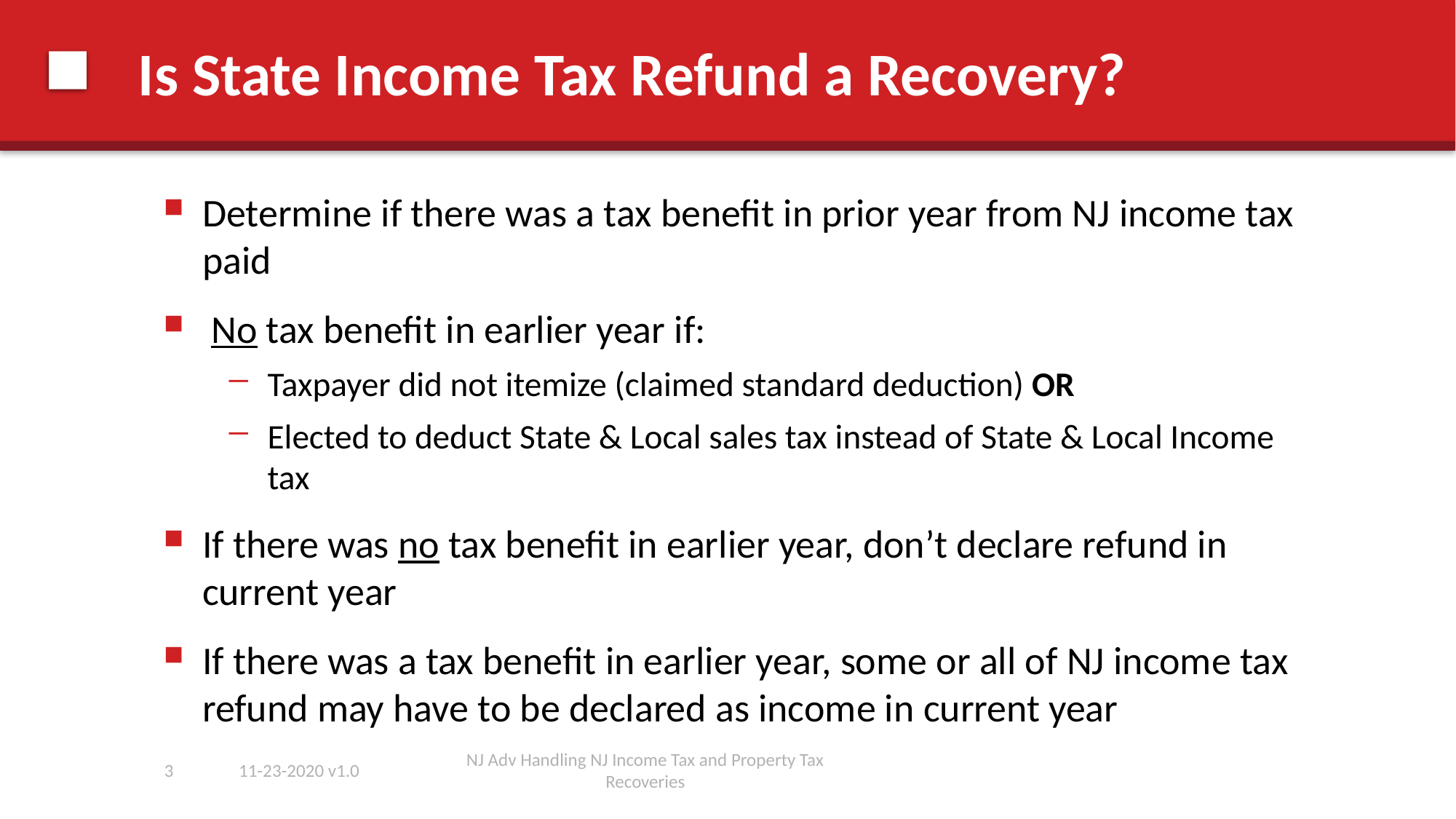

# Is State Income Tax Refund a Recovery?
Determine if there was a tax benefit in prior year from NJ income tax paid
 No tax benefit in earlier year if:
Taxpayer did not itemize (claimed standard deduction) OR
Elected to deduct State & Local sales tax instead of State & Local Income tax
If there was no tax benefit in earlier year, don’t declare refund in current year
If there was a tax benefit in earlier year, some or all of NJ income tax refund may have to be declared as income in current year

3
11-23-2020 v1.0
NJ Adv Handling NJ Income Tax and Property Tax Recoveries